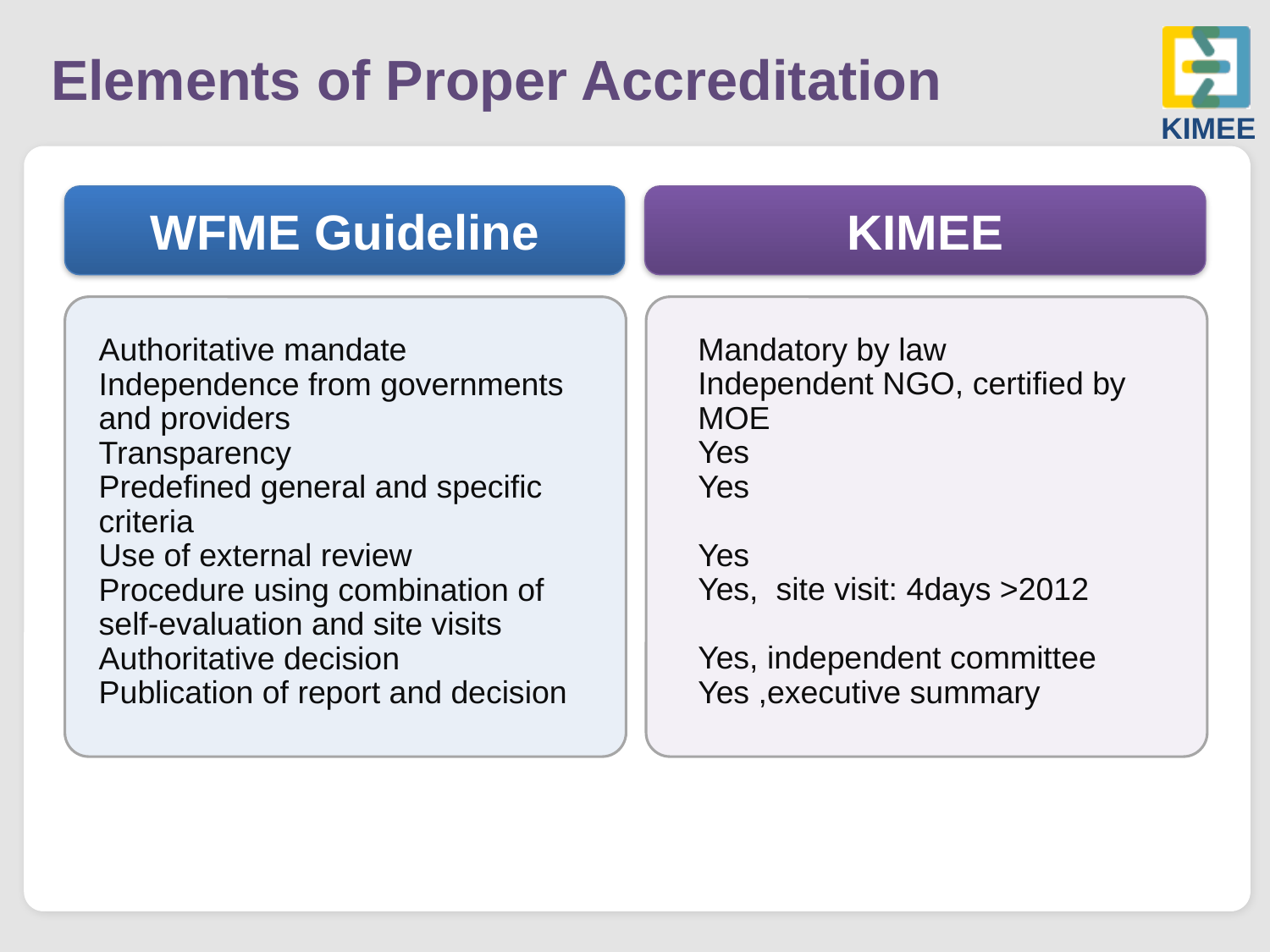

# Elements of Proper Accreditation
WFME Guideline
KIMEE

Mandatory by law
Independent NGO, certified by MOE
Yes
Yes

Yes
Yes,  site visit: 4days >2012

Yes, independent committee
Yes ,executive summary
Authoritative mandate
Independence from governments and providers
Transparency
Predefined general and specific criteria
Use of external review
Procedure using combination of self-evaluation and site visits
Authoritative decision
Publication of report and decision